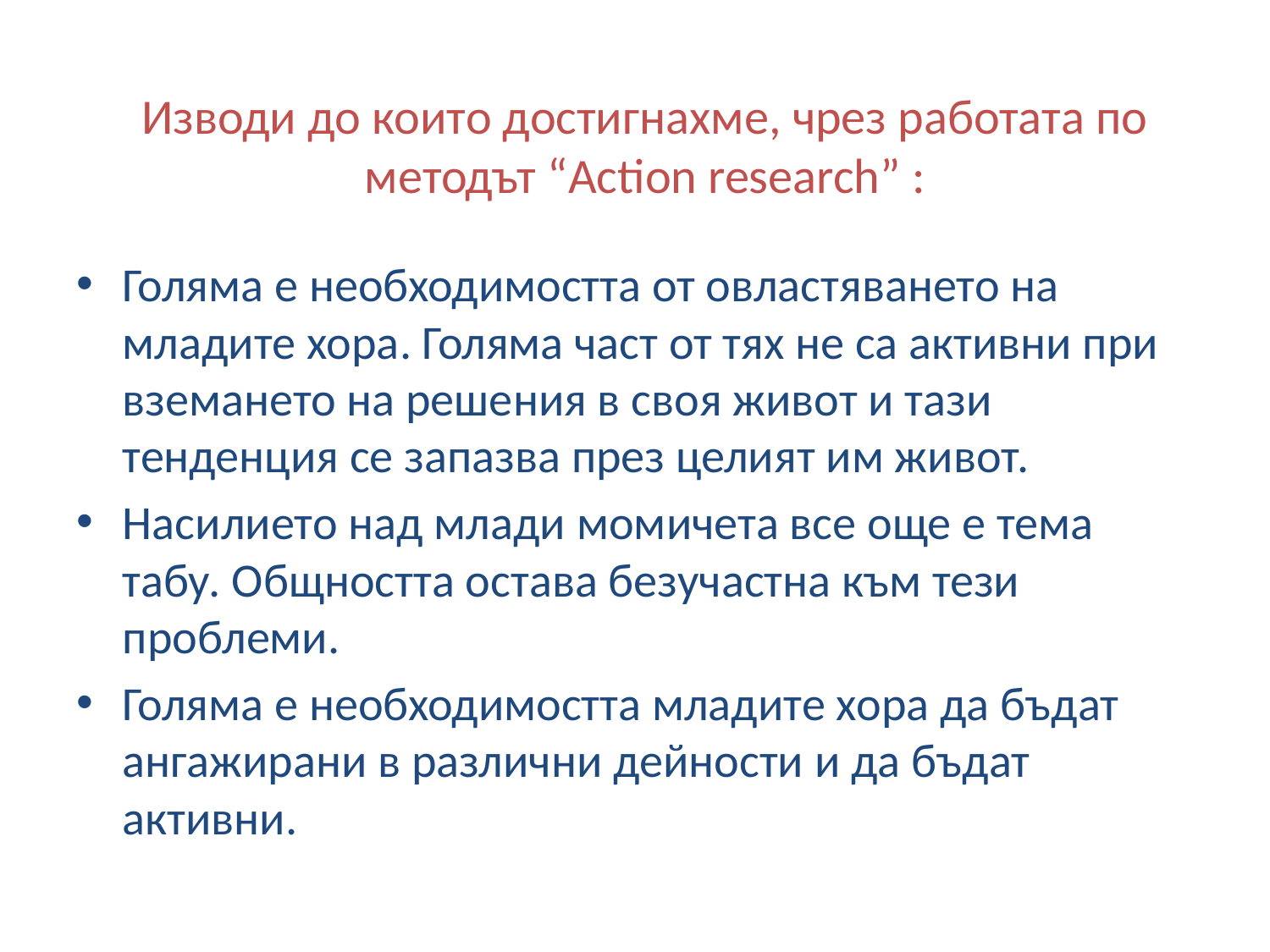

# Изводи до които достигнахме, чрез работата по методът “Action research” :
Голяма е необходимостта от овластяването на младите хора. Голяма част от тях не са активни при вземането на решения в своя живот и тази тенденция се запазва през целият им живот.
Насилието над млади момичета все още е тема табу. Общността остава безучастна към тези проблеми.
Голяма е необходимостта младите хора да бъдат ангажирани в различни дейности и да бъдат активни.